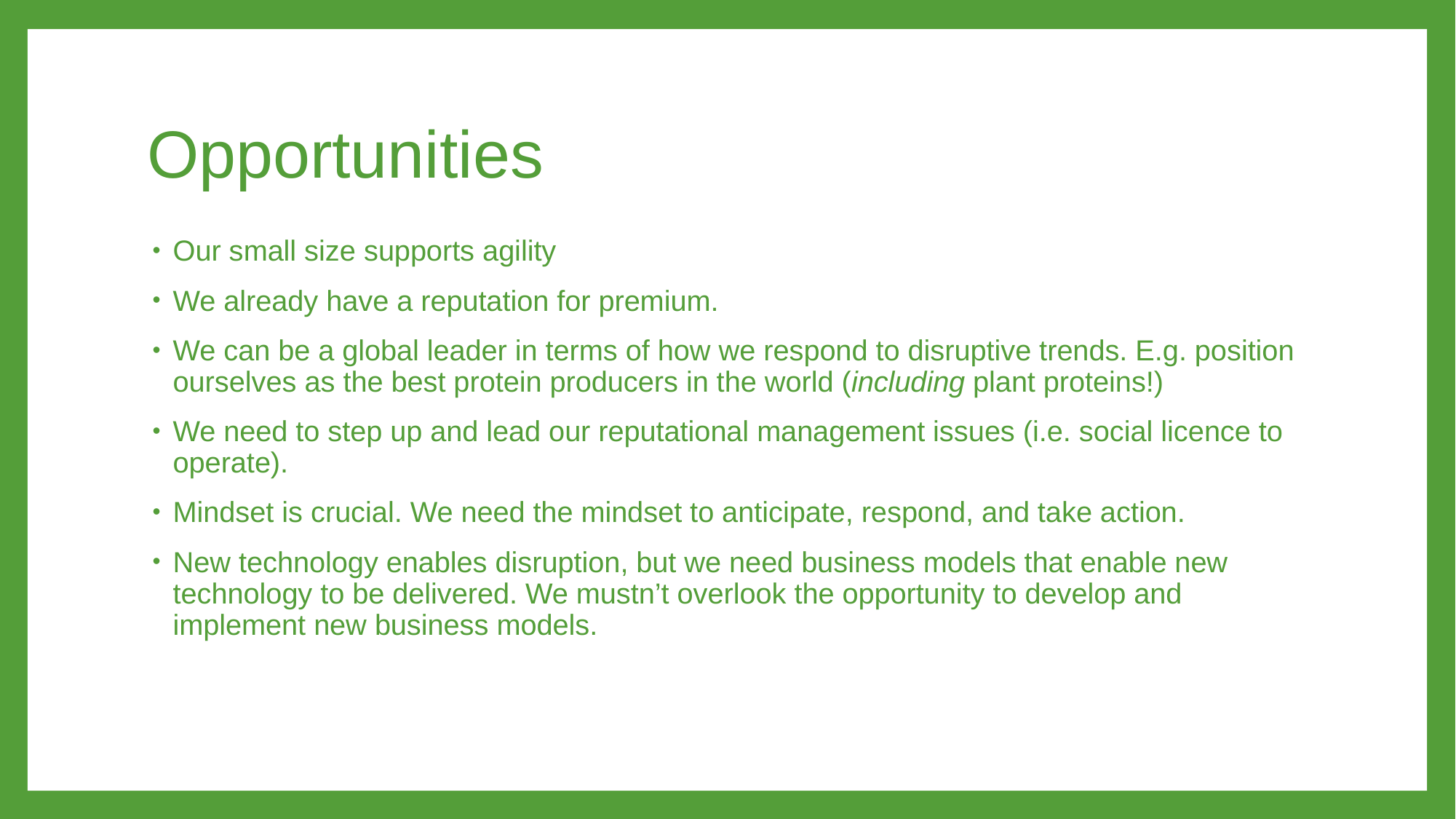

# Opportunities
Our small size supports agility
We already have a reputation for premium.
We can be a global leader in terms of how we respond to disruptive trends. E.g. position ourselves as the best protein producers in the world (including plant proteins!)
We need to step up and lead our reputational management issues (i.e. social licence to operate).
Mindset is crucial. We need the mindset to anticipate, respond, and take action.
New technology enables disruption, but we need business models that enable new technology to be delivered. We mustn’t overlook the opportunity to develop and implement new business models.